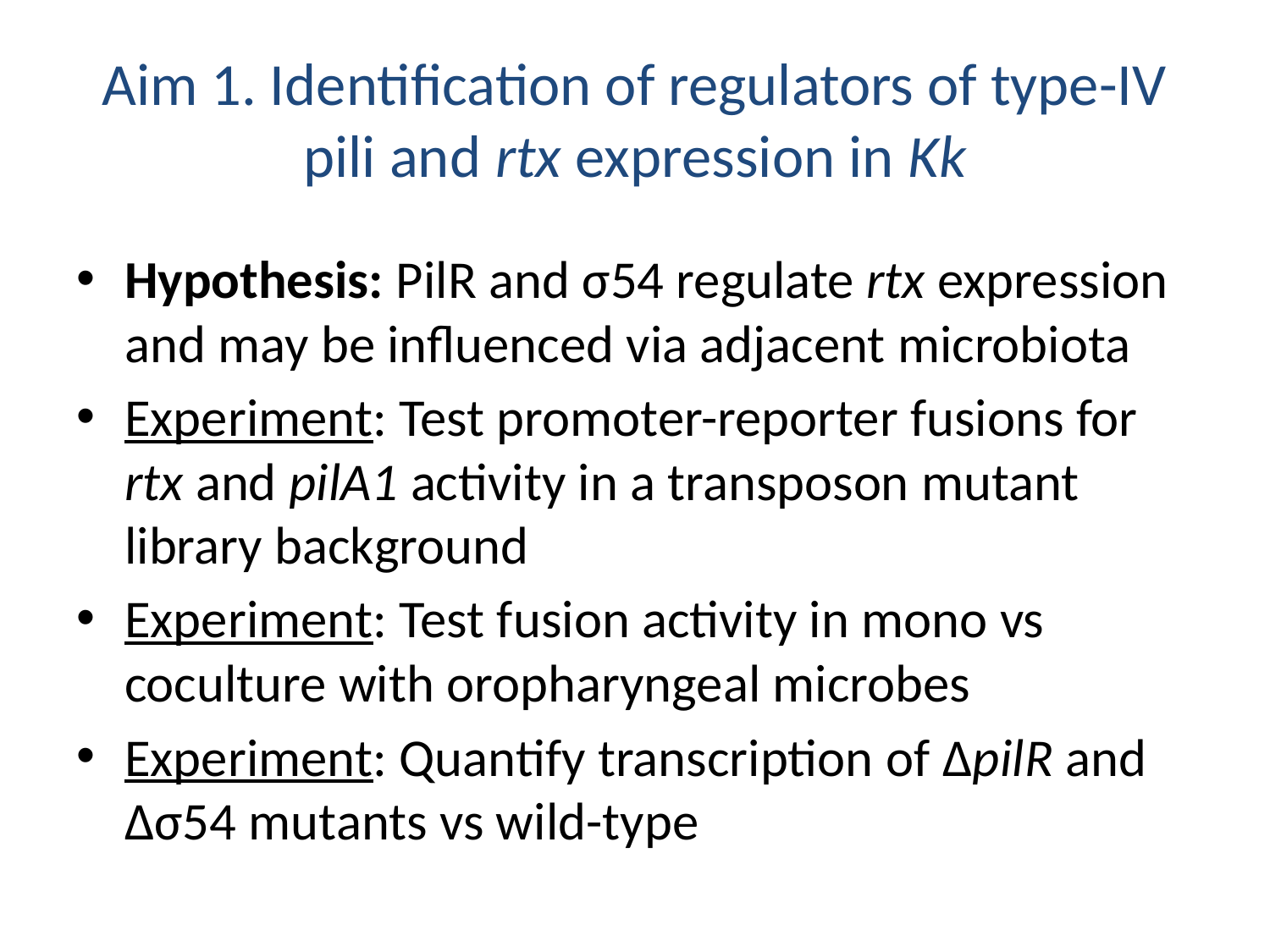

# Aim 1. Identification of regulators of type-IV pili and rtx expression in Kk
Hypothesis: PilR and σ54 regulate rtx expression and may be influenced via adjacent microbiota
Experiment: Test promoter-reporter fusions for rtx and pilA1 activity in a transposon mutant library background
Experiment: Test fusion activity in mono vs coculture with oropharyngeal microbes
Experiment: Quantify transcription of ΔpilR and Δσ54 mutants vs wild-type